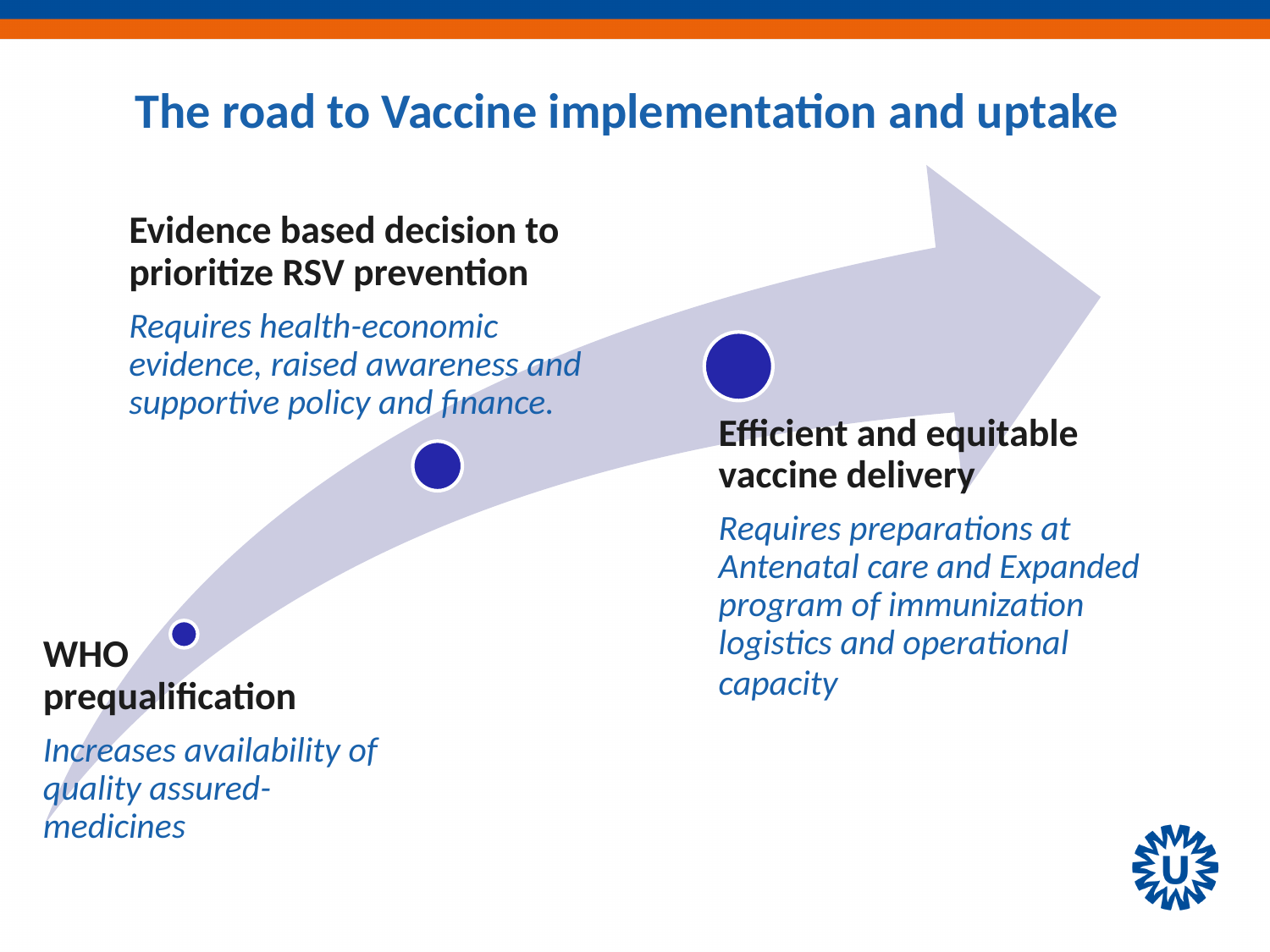

# The road to Vaccine implementation and uptake
WHO prequalification
Increases availability of quality assured-medicines
Evidence based decision to prioritize RSV prevention
Requires health-economic evidence, raised awareness and supportive policy and finance.
Efficient and equitable vaccine delivery
Requires preparations at Antenatal care and Expanded program of immunization logistics and operational capacity